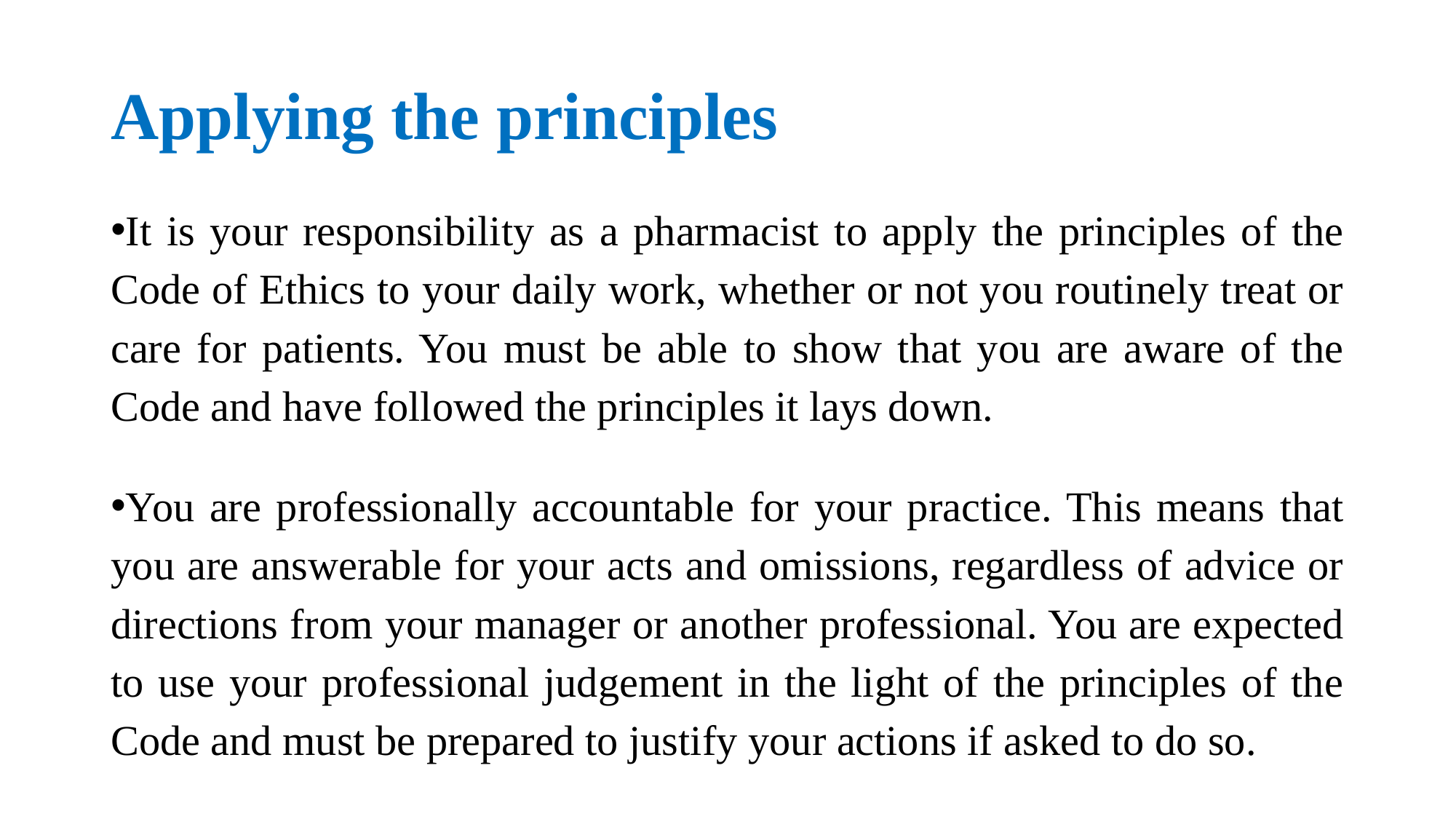

# Applying the principles
It is your responsibility as a pharmacist to apply the principles of the Code of Ethics to your daily work, whether or not you routinely treat or care for patients. You must be able to show that you are aware of the Code and have followed the principles it lays down.

You are professionally accountable for your practice. This means that you are answerable for your acts and omissions, regardless of advice or directions from your manager or another professional. You are expected to use your professional judgement in the light of the principles of the Code and must be prepared to justify your actions if asked to do so.